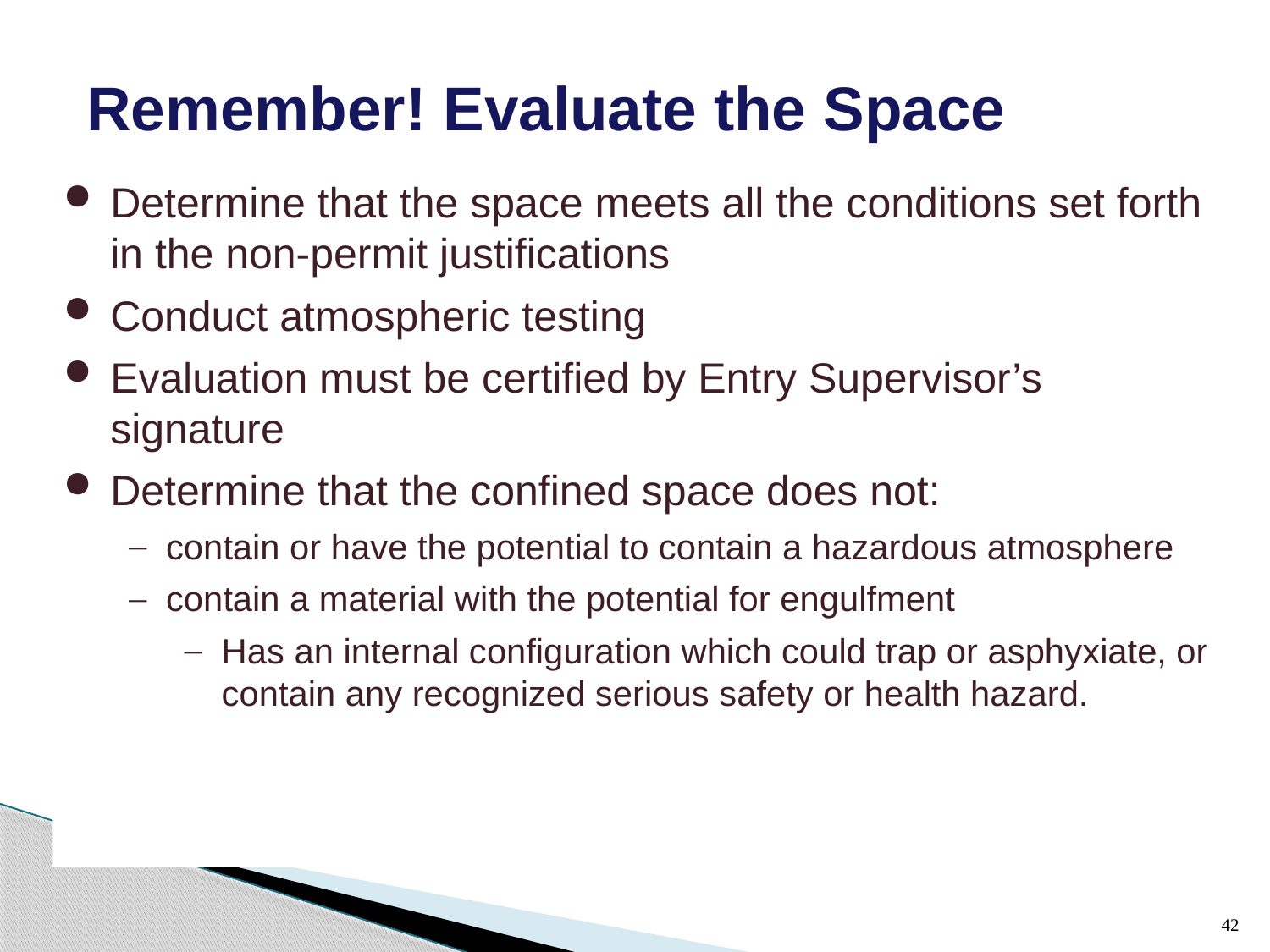

# Remember! Evaluate the Space
Determine that the space meets all the conditions set forth in the non-permit justifications
Conduct atmospheric testing
Evaluation must be certified by Entry Supervisor’s signature
Determine that the confined space does not:
contain or have the potential to contain a hazardous atmosphere
contain a material with the potential for engulfment
Has an internal configuration which could trap or asphyxiate, or contain any recognized serious safety or health hazard.
42